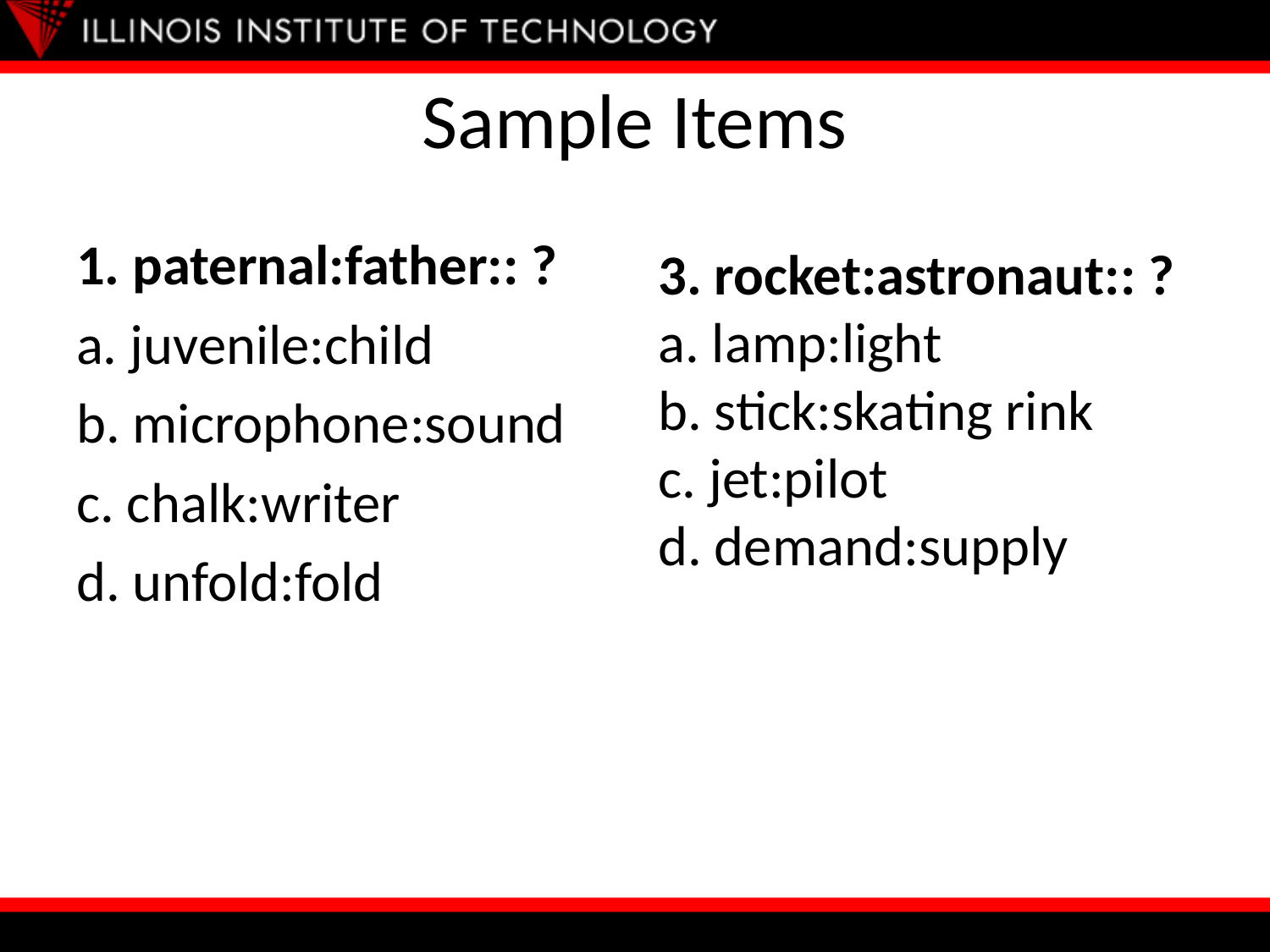

# Sample Items
1. paternal:father:: ?
a. juvenile:child
b. microphone:sound
c. chalk:writer
d. unfold:fold

3. rocket:astronaut:: ?
a. lamp:light
b. stick:skating rink
c. jet:pilot
d. demand:supply